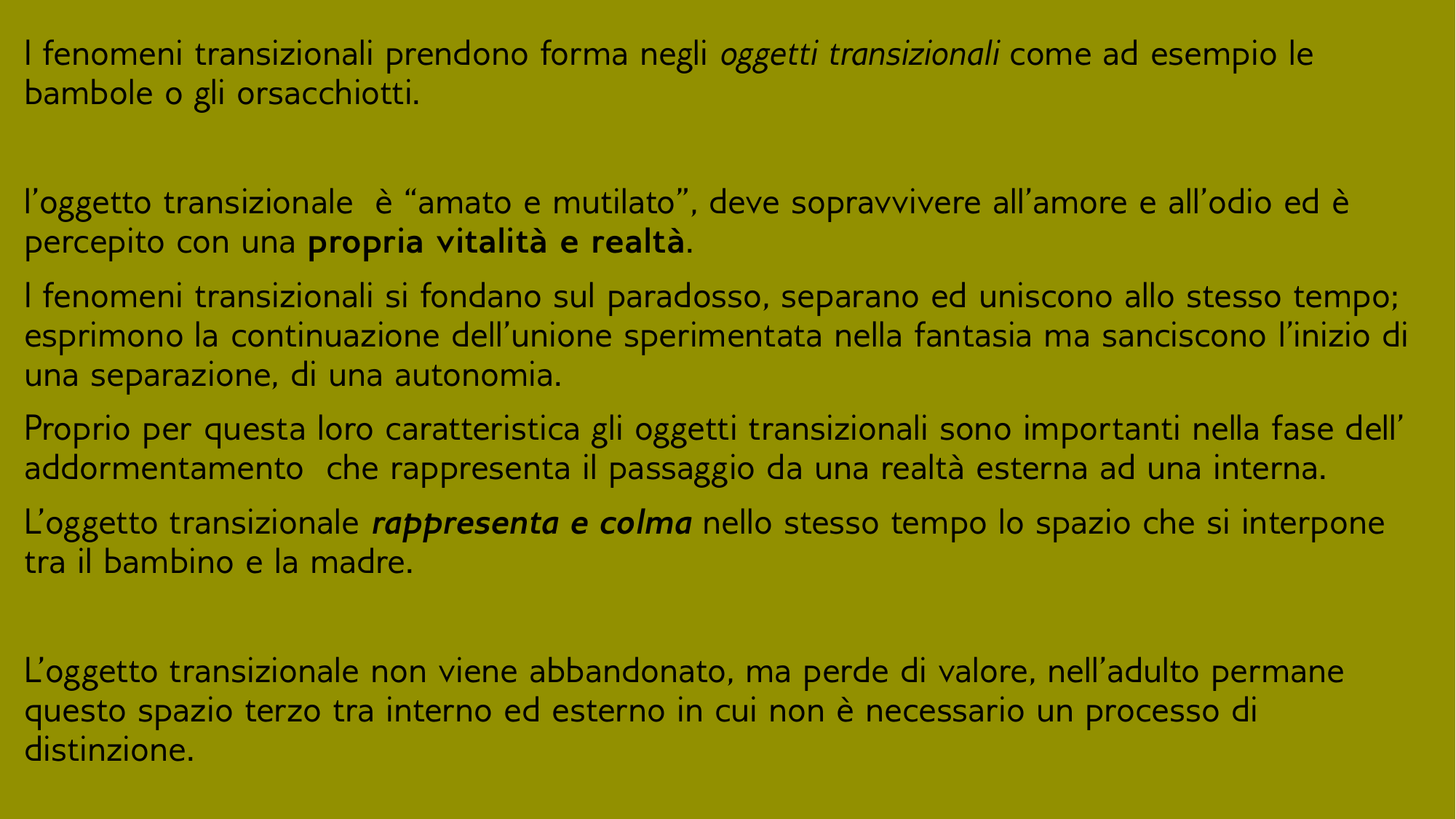

I fenomeni transizionali prendono forma negli oggetti transizionali come ad esempio le bambole o gli orsacchiotti.

l’oggetto transizionale  è “amato e mutilato”, deve sopravvivere all’amore e all’odio ed è percepito con una propria vitalità e realtà.
I fenomeni transizionali si fondano sul paradosso, separano ed uniscono allo stesso tempo; esprimono la continuazione dell’unione sperimentata nella fantasia ma sanciscono l’inizio di una separazione, di una autonomia.
Proprio per questa loro caratteristica gli oggetti transizionali sono importanti nella fase dell’ addormentamento  che rappresenta il passaggio da una realtà esterna ad una interna.
L’oggetto transizionale rappresenta e colma nello stesso tempo lo spazio che si interpone tra il bambino e la madre.

L’oggetto transizionale non viene abbandonato, ma perde di valore, nell’adulto permane questo spazio terzo tra interno ed esterno in cui non è necessario un processo di distinzione.